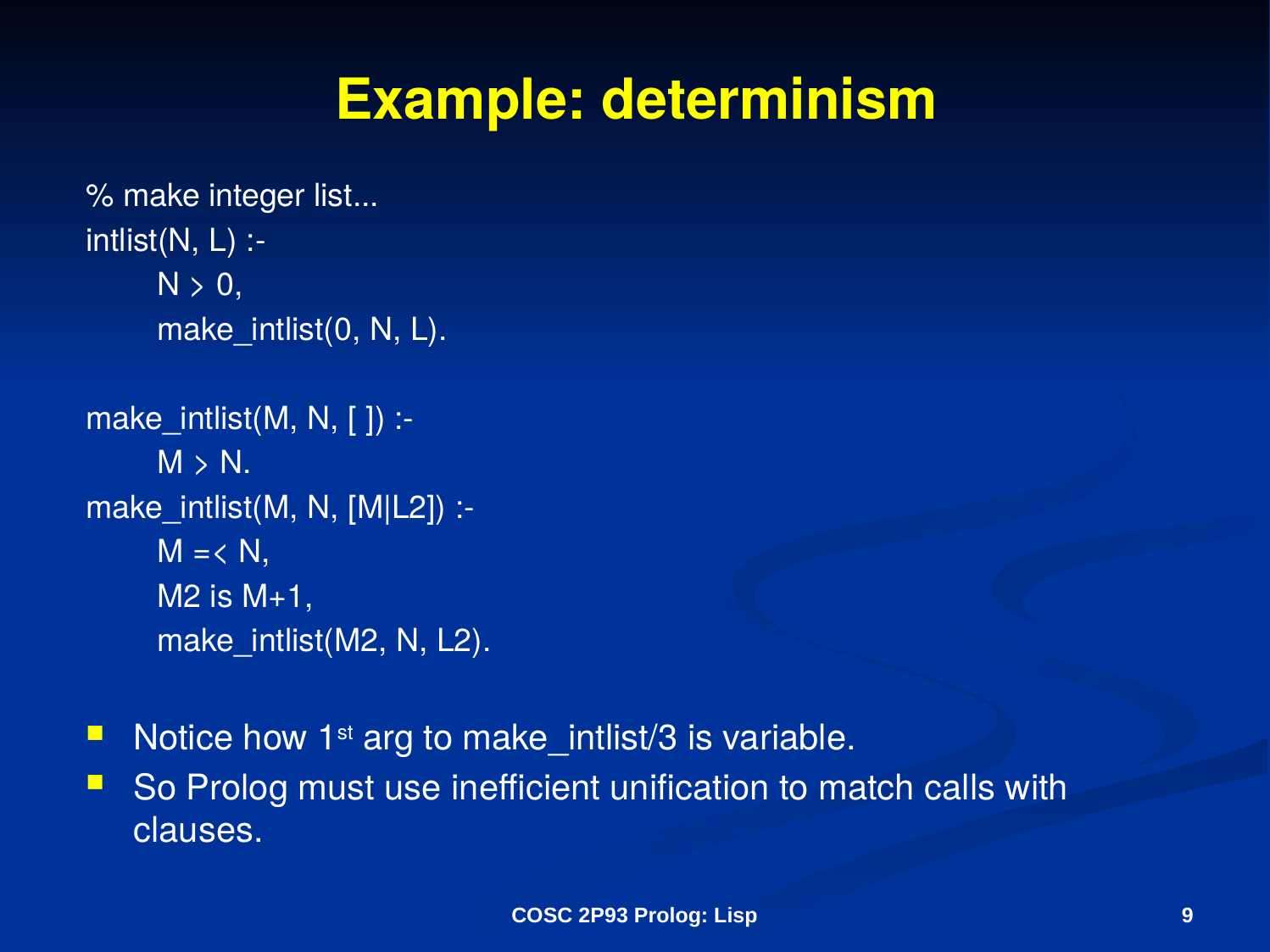

# Example: determinism
% make integer list...
intlist(N, L) :-
        N > 0,
        make_intlist(0, N, L).

make_intlist(M, N, [ ]) :-
        M > N.
make_intlist(M, N, [M|L2]) :-
        M =< N,
        M2 is M+1,
        make_intlist(M2, N, L2).

Notice how 1st arg to make_intlist/3 is variable.
So Prolog must use inefficient unification to match calls with clauses.
COSC 2P93 Prolog: Lisp
9